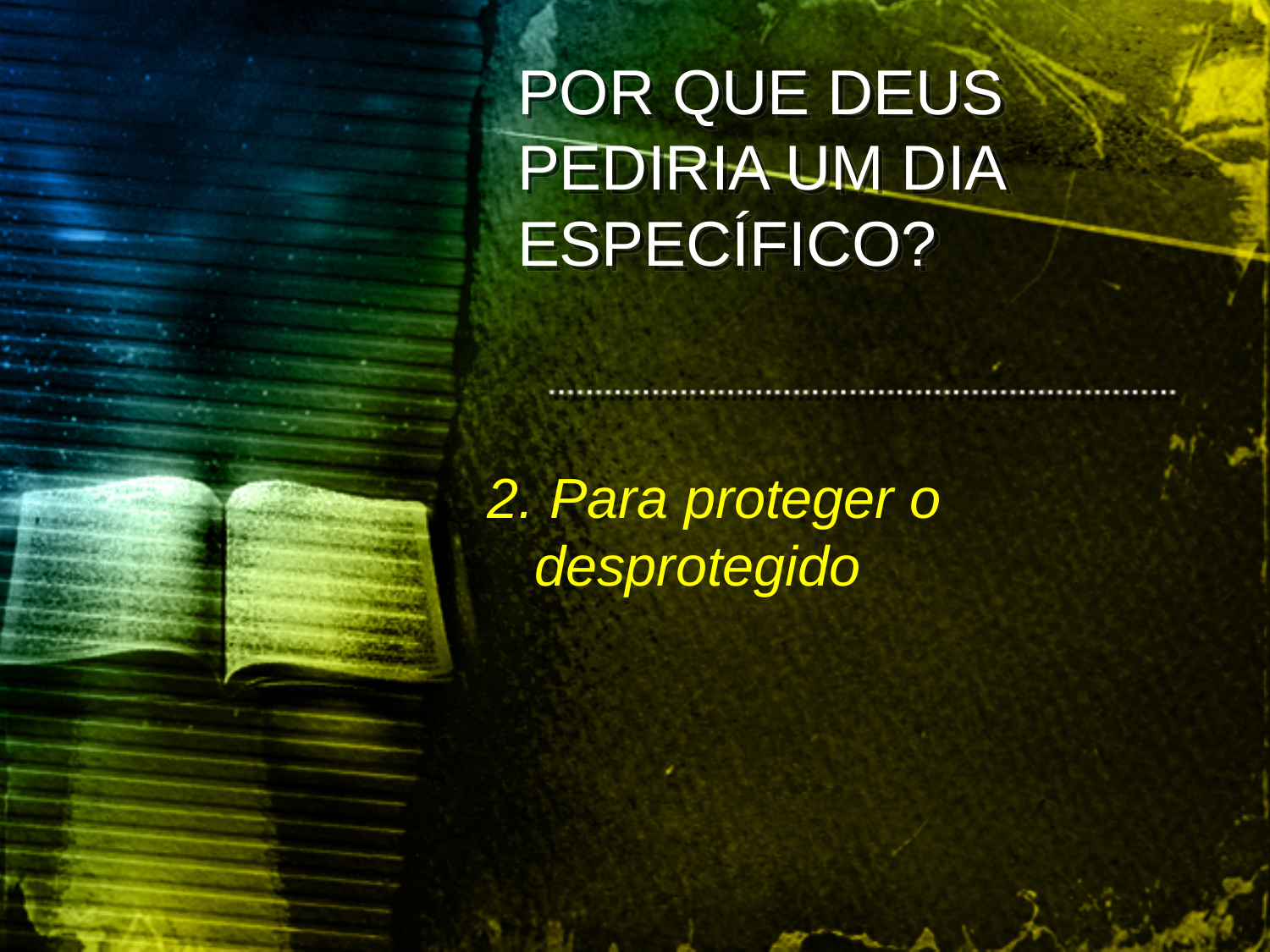

POR QUE DEUS PEDIRIA UM DIA ESPECÍFICO?
2. Para proteger o desprotegido